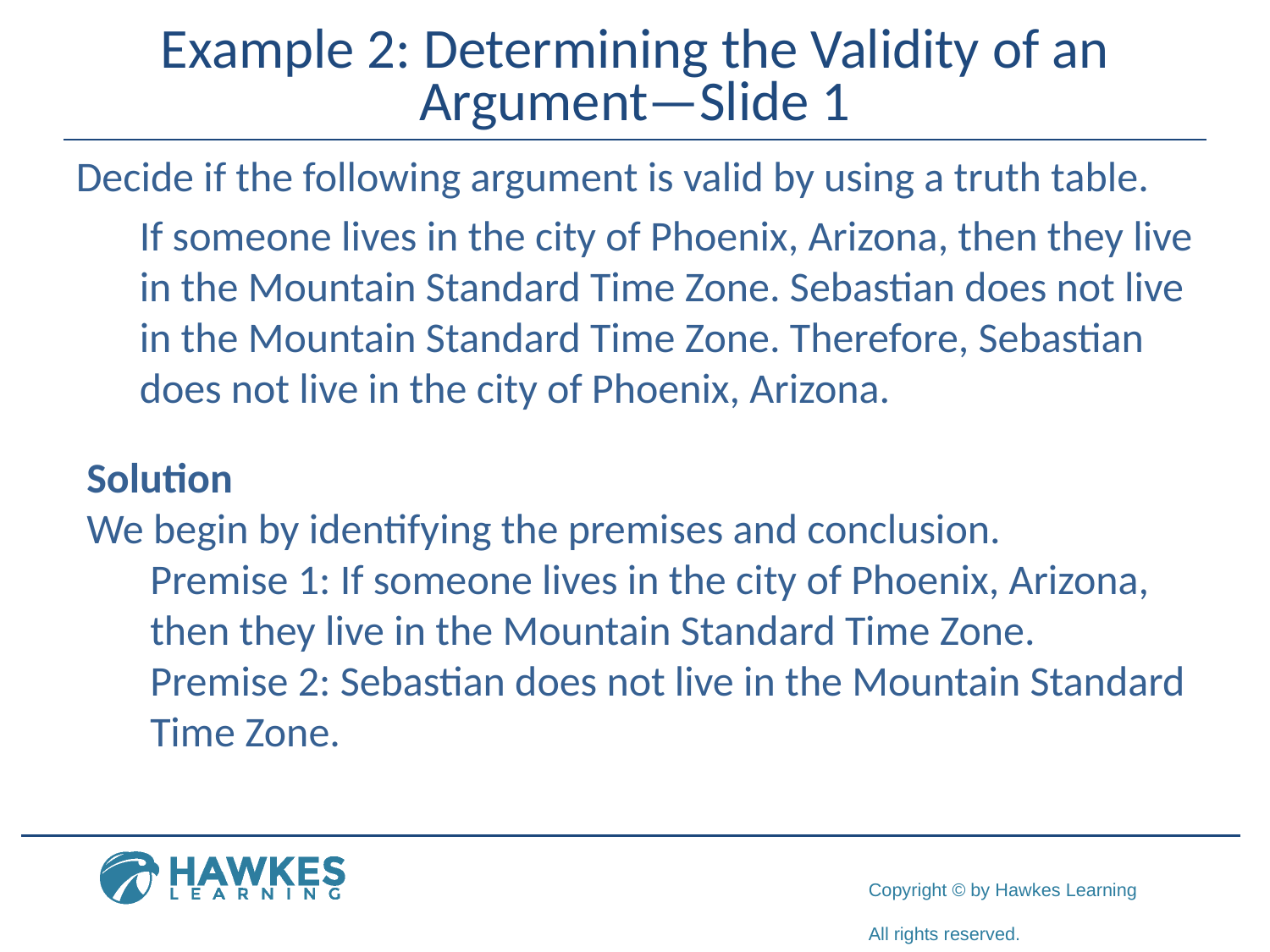

# Example 2: Determining the Validity of an Argument—Slide 1
Decide if the following argument is valid by using a truth table.
If someone lives in the city of Phoenix, Arizona, then they live in the Mountain Standard Time Zone. Sebastian does not live in the Mountain Standard Time Zone. Therefore, Sebastian does not live in the city of Phoenix, Arizona.
Solution
We begin by identifying the premises and conclusion.
Premise 1: If someone lives in the city of Phoenix, Arizona, then they live in the Mountain Standard Time Zone.
Premise 2: Sebastian does not live in the Mountain Standard Time Zone.